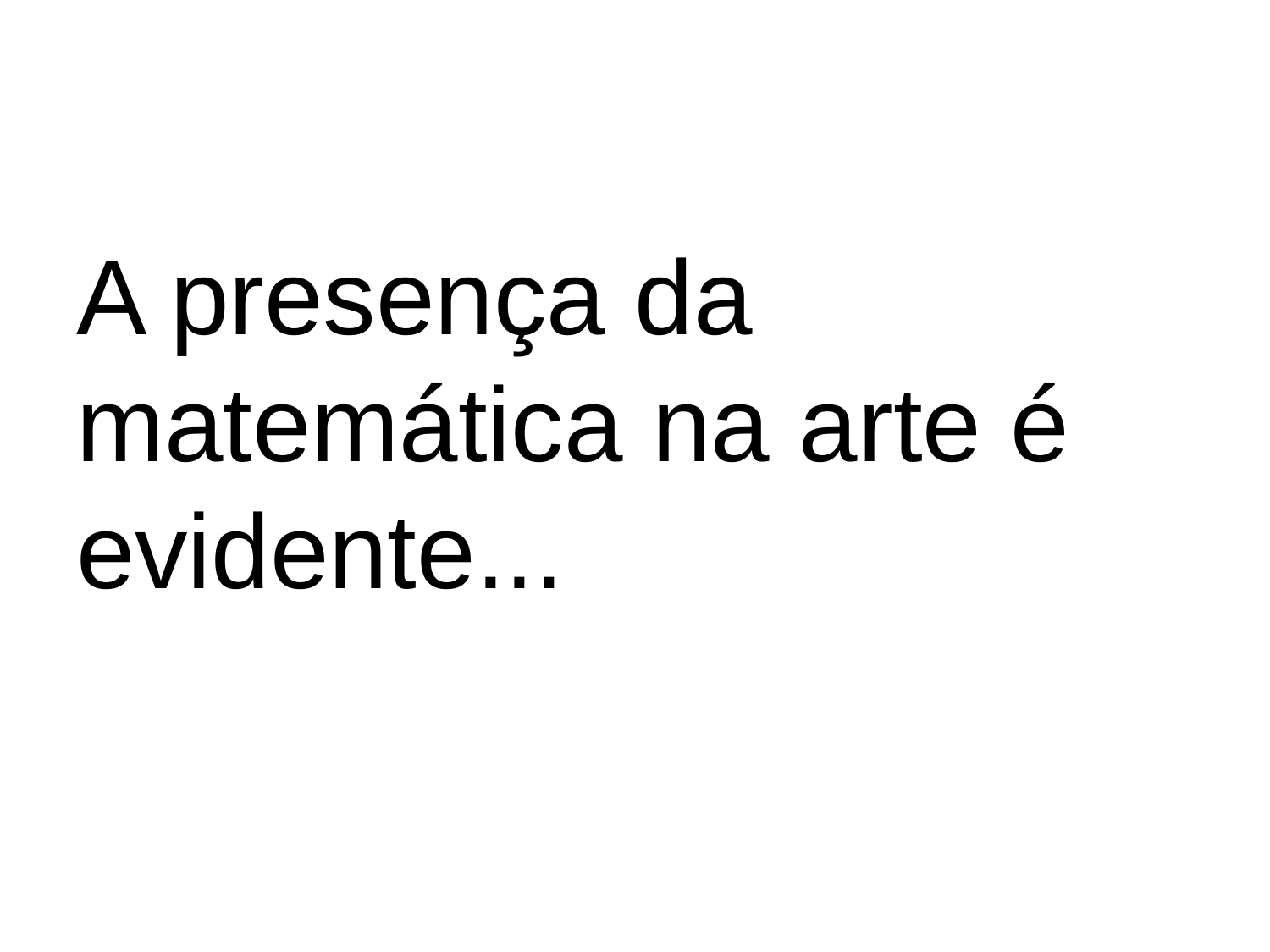

A presença da matemática na arte é evidente...